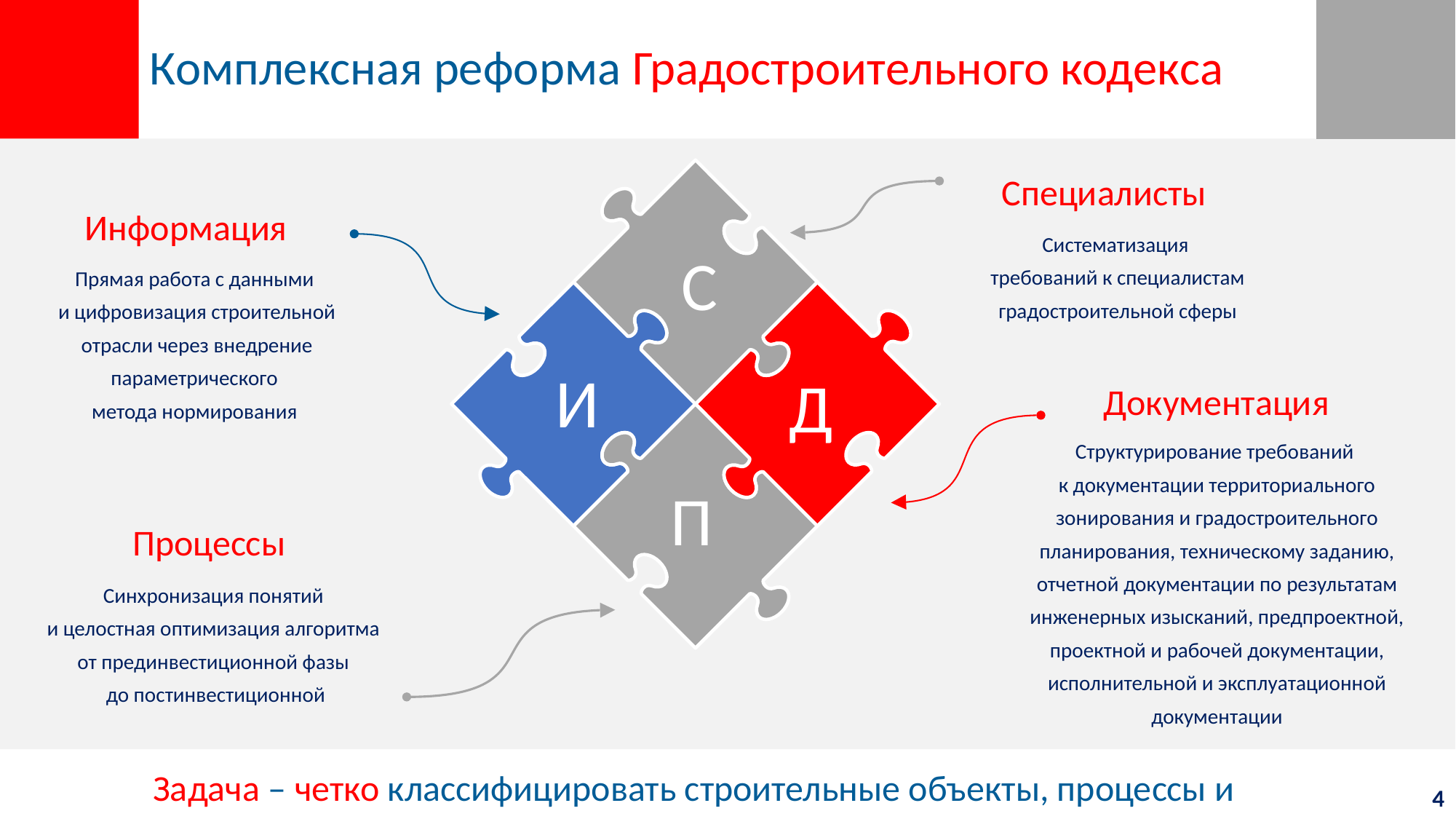

# Комплексная реформа Градостроительного кодекса

Специалисты
Информация
Систематизация
требований к специалистам градостроительной сферы
С
Прямая работа с данными
и цифровизация строительной отрасли через внедрение параметрического
метода нормирования
И
Д
 Документация
Структурирование требований
к документации территориального зонирования и градостроительного планирования, техническому заданию, отчетной документации по результатам инженерных изысканий, предпроектной, проектной и рабочей документации, исполнительной и эксплуатационной документации
П
Процессы
Синхронизация понятий
и целостная оптимизация алгоритма
от прединвестиционной фазы
до постинвестиционной

Задача – четко классифицировать строительные объекты, процессы и роли
4